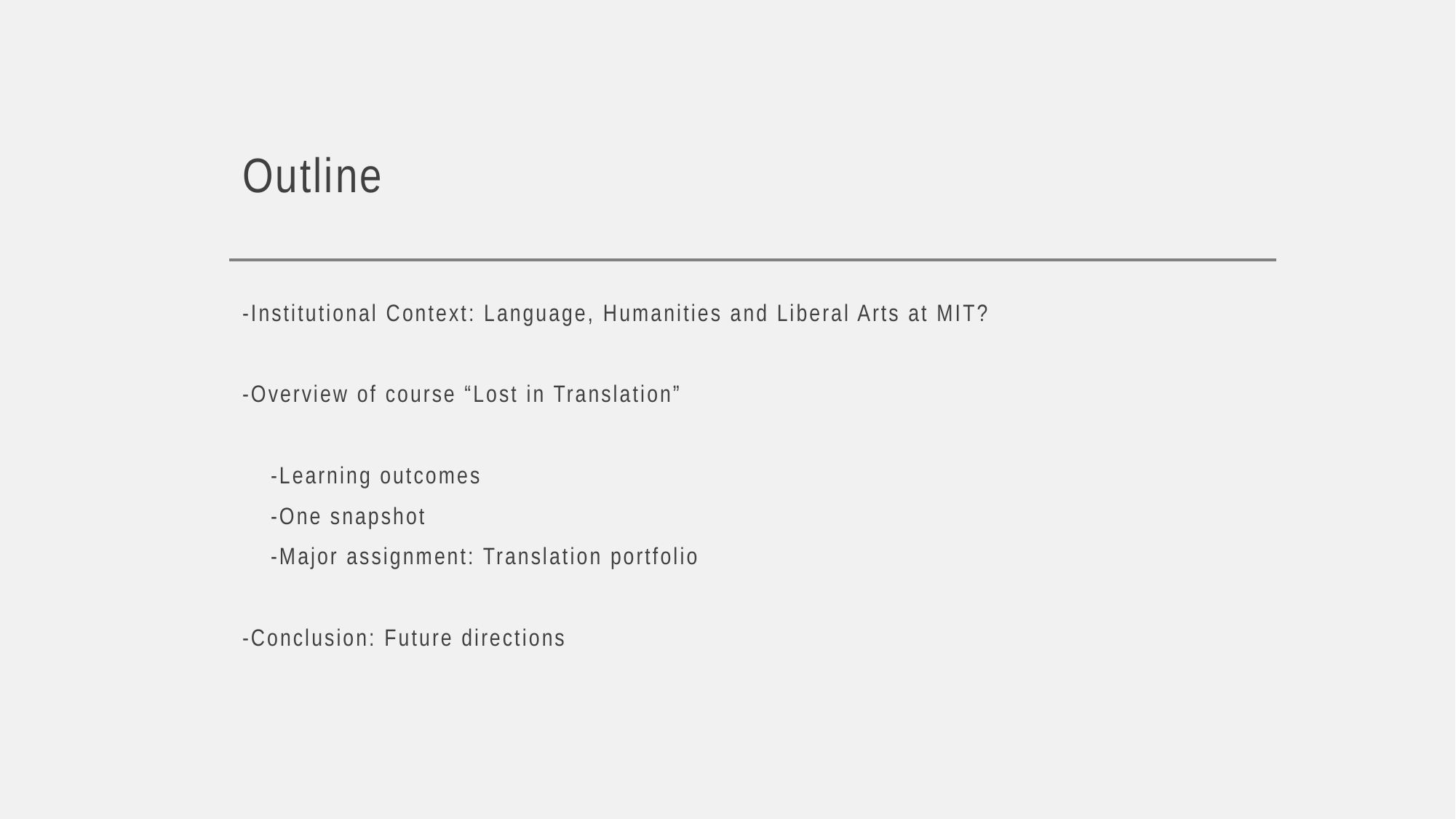

# Outline
-Institutional Context: Language, Humanities and Liberal Arts at MIT?

-Overview of course “Lost in Translation”

	-Learning outcomes
	-One snapshot
	-Major assignment: Translation portfolio

-Conclusion: Future directions